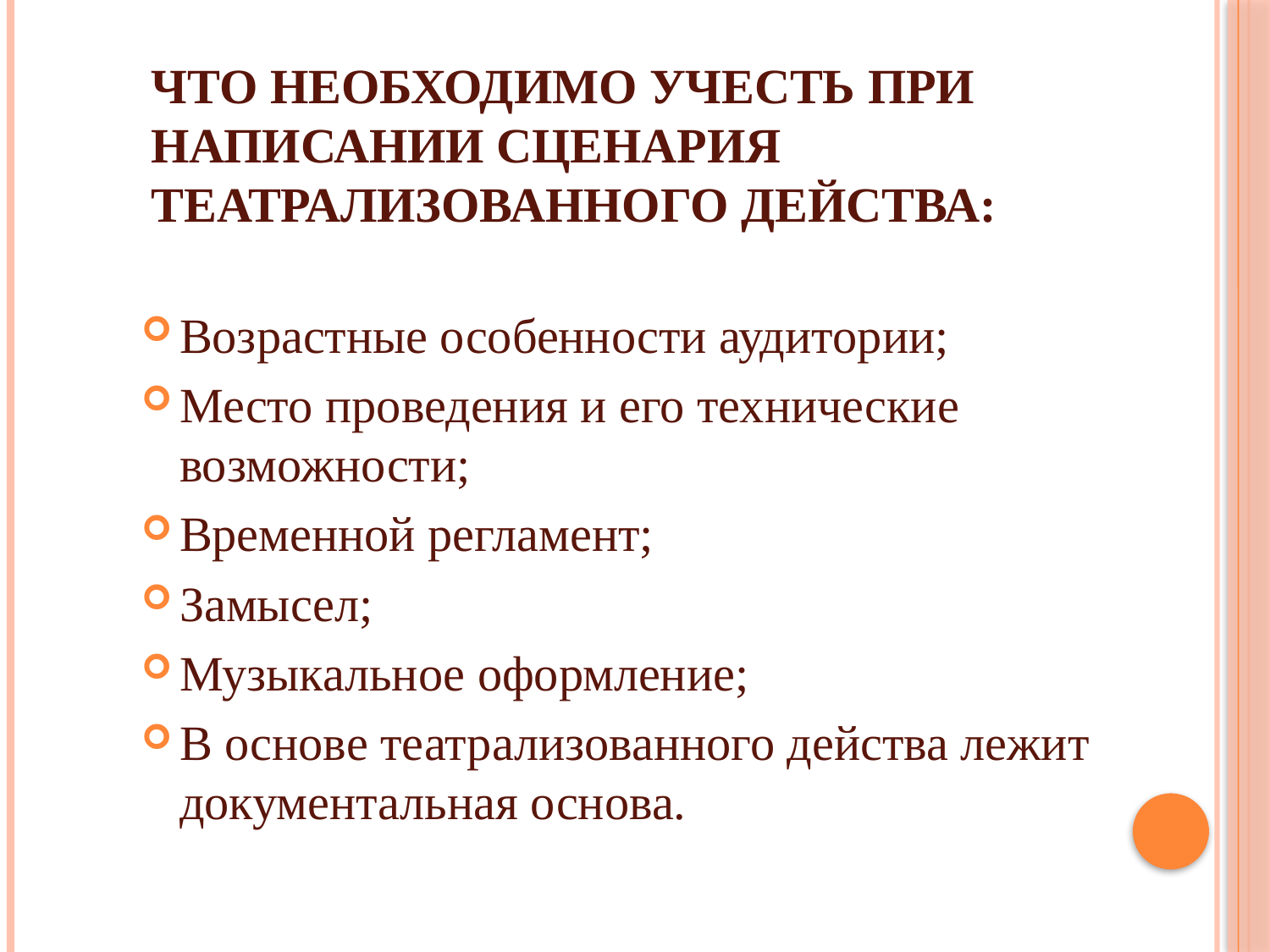

# Что необходимо учесть при написании сценария театрализованного действа:
Возрастные особенности аудитории;
Место проведения и его технические возможности;
Временной регламент;
Замысел;
Музыкальное оформление;
В основе театрализованного действа лежит документальная основа.